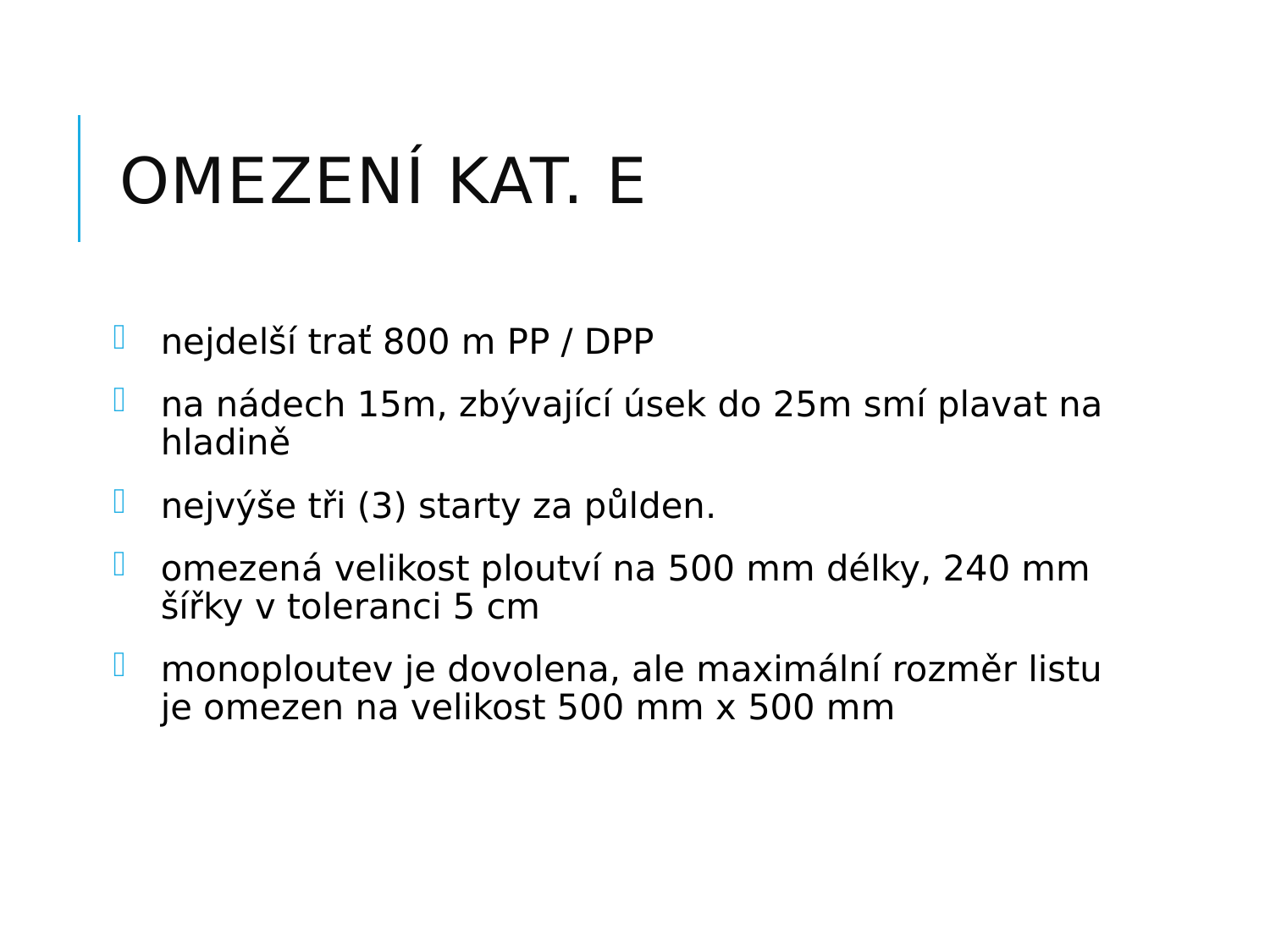

# OMEZENÍ kat. E
nejdelší trať 800 m PP / DPP
na nádech 15m, zbývající úsek do 25m smí plavat na hladině
nejvýše tři (3) starty za půlden.
omezená velikost ploutví na 500 mm délky, 240 mm šířky v toleranci 5 cm
monoploutev je dovolena, ale maximální rozměr listu je omezen na velikost 500 mm x 500 mm